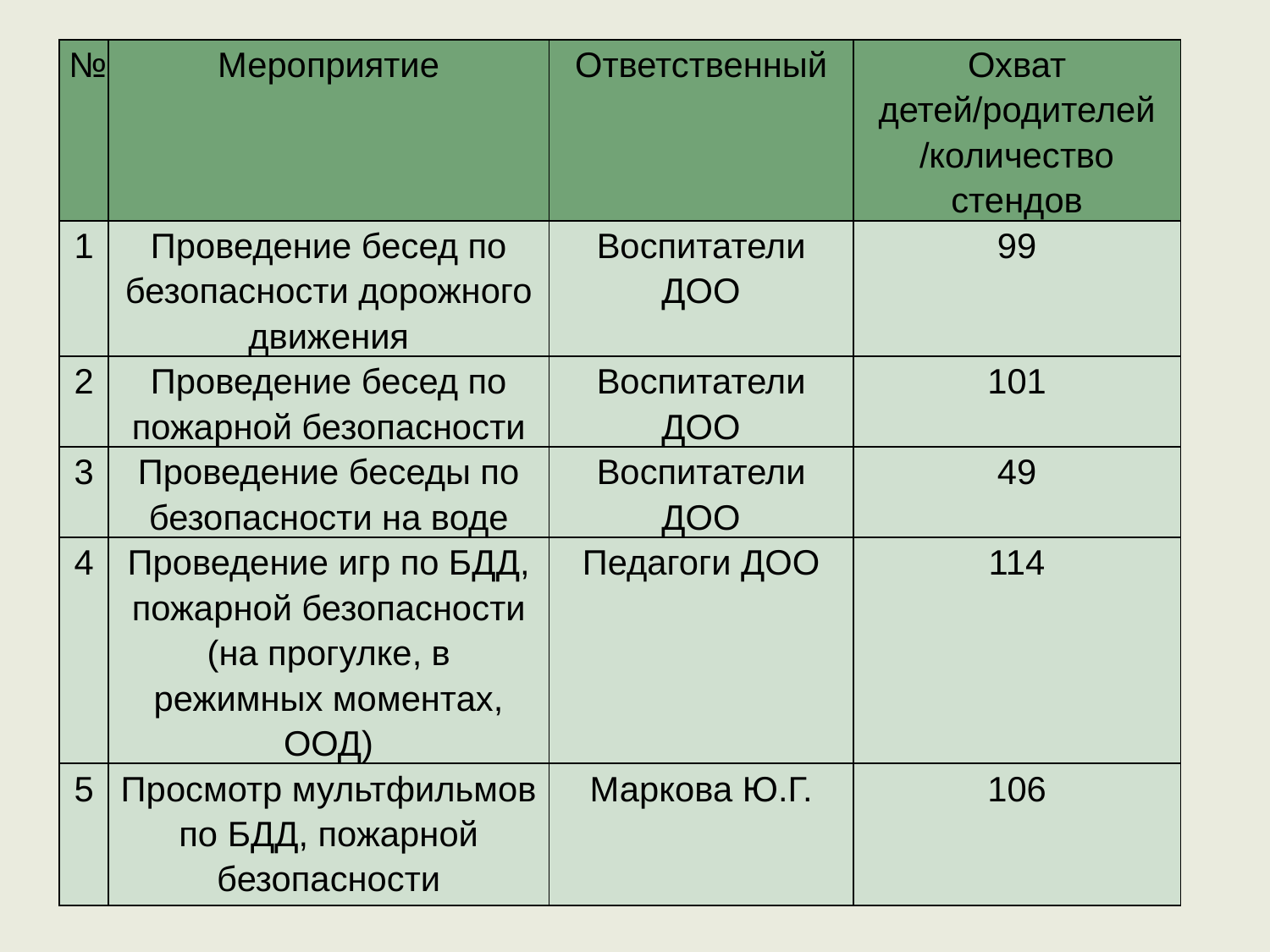

| № | Мероприятие | Ответственный | Охват детей/родителей /количество стендов |
| --- | --- | --- | --- |
| 1 | Проведение бесед по безопасности дорожного движения | Воспитатели ДОО | 99 |
| 2 | Проведение бесед по пожарной безопасности | Воспитатели ДОО | 101 |
| 3 | Проведение беседы по безопасности на воде | Воспитатели ДОО | 49 |
| 4 | Проведение игр по БДД, пожарной безопасности (на прогулке, в режимных моментах, ООД) | Педагоги ДОО | 114 |
| 5 | Просмотр мультфильмов по БДД, пожарной безопасности | Маркова Ю.Г. | 106 |